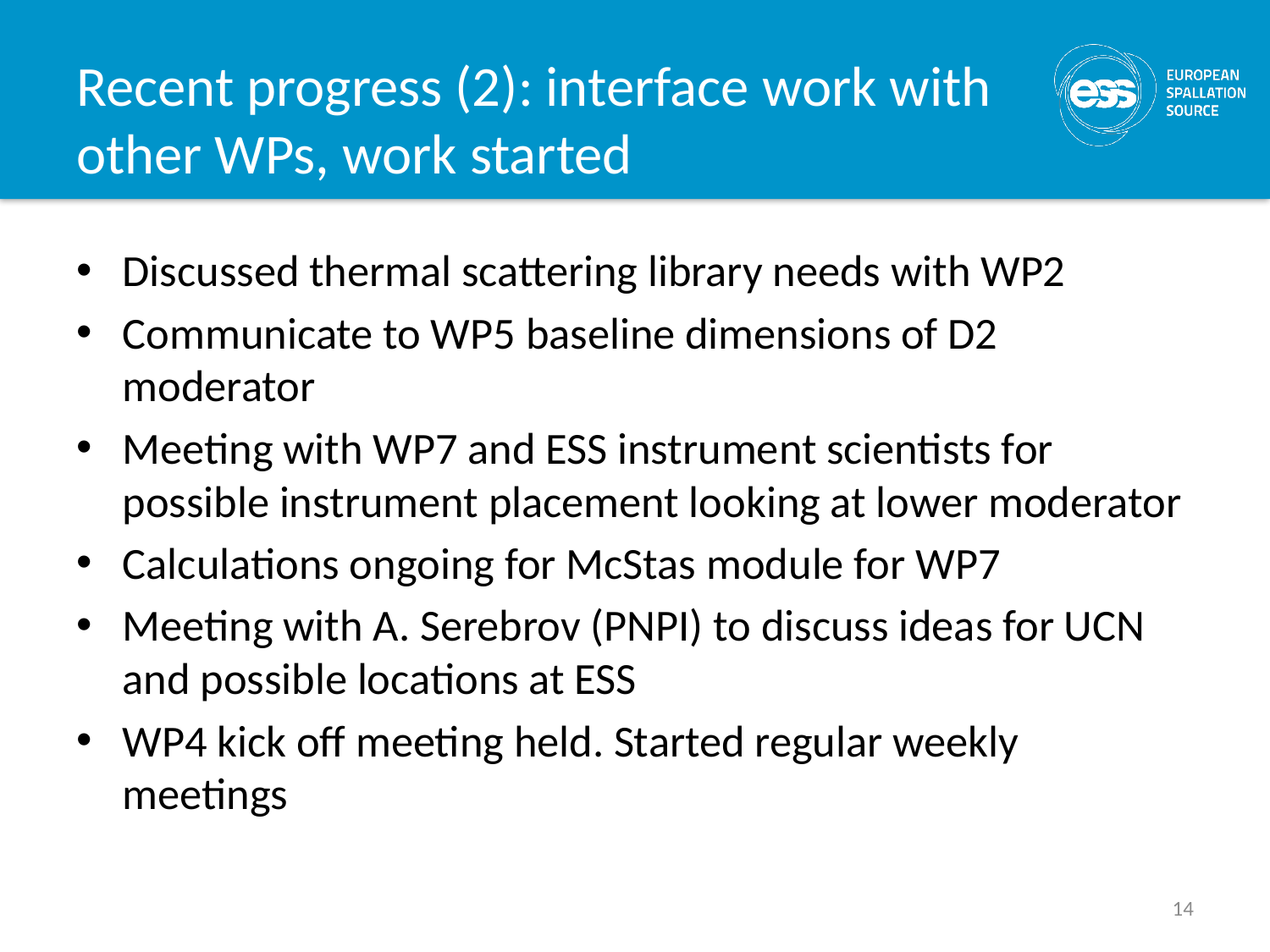

# Recent progress (2): interface work with other WPs, work started
Discussed thermal scattering library needs with WP2
Communicate to WP5 baseline dimensions of D2 moderator
Meeting with WP7 and ESS instrument scientists for possible instrument placement looking at lower moderator
Calculations ongoing for McStas module for WP7
Meeting with A. Serebrov (PNPI) to discuss ideas for UCN and possible locations at ESS
WP4 kick off meeting held. Started regular weekly meetings

14